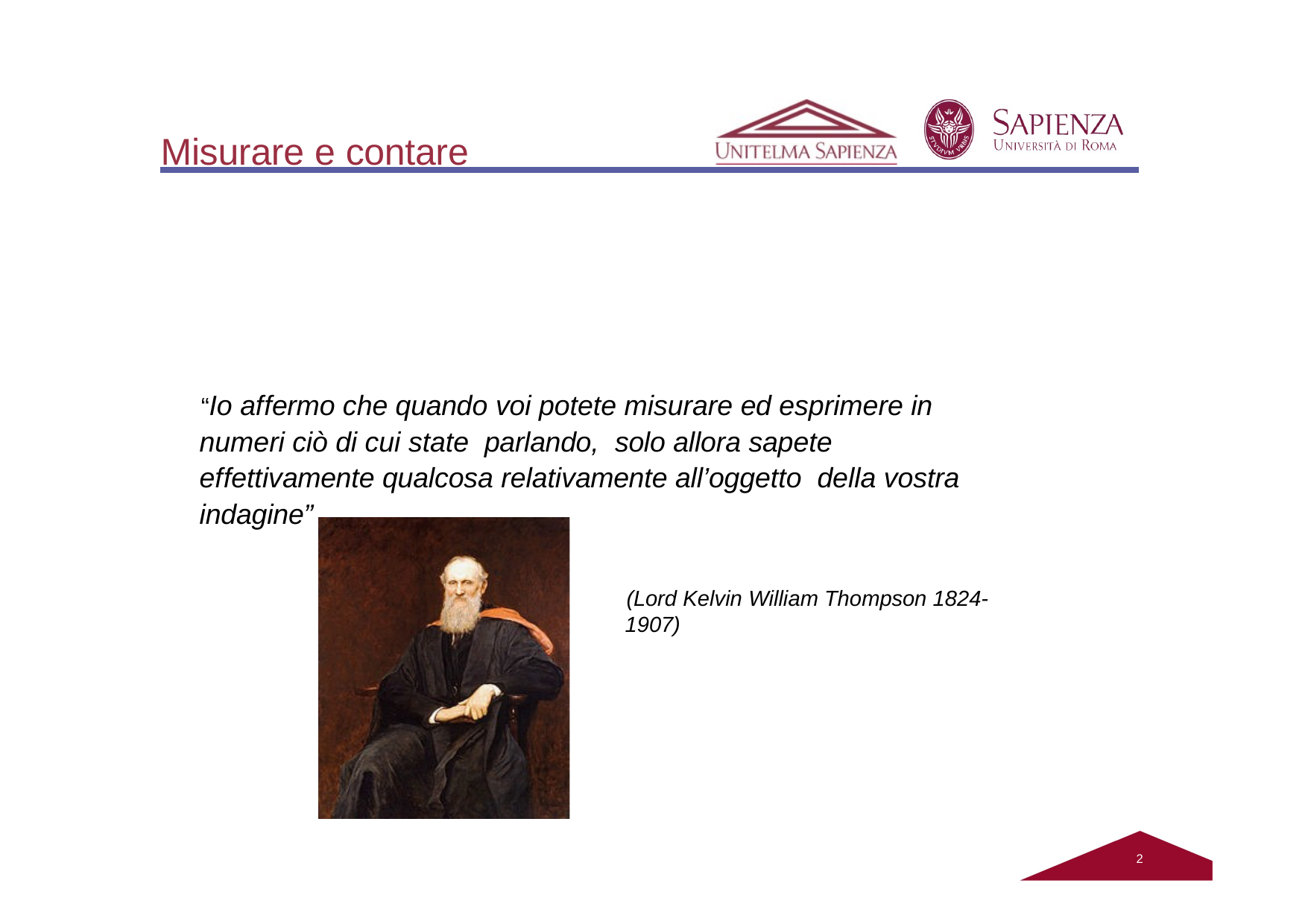

# Misurare e contare
“Io affermo che quando voi potete misurare ed esprimere in numeri ciò di cui state  parlando,  solo allora sapete effettivamente qualcosa relativamente all’oggetto  della vostra indagine”

(Lord Kelvin William Thompson 1824-1907)

2